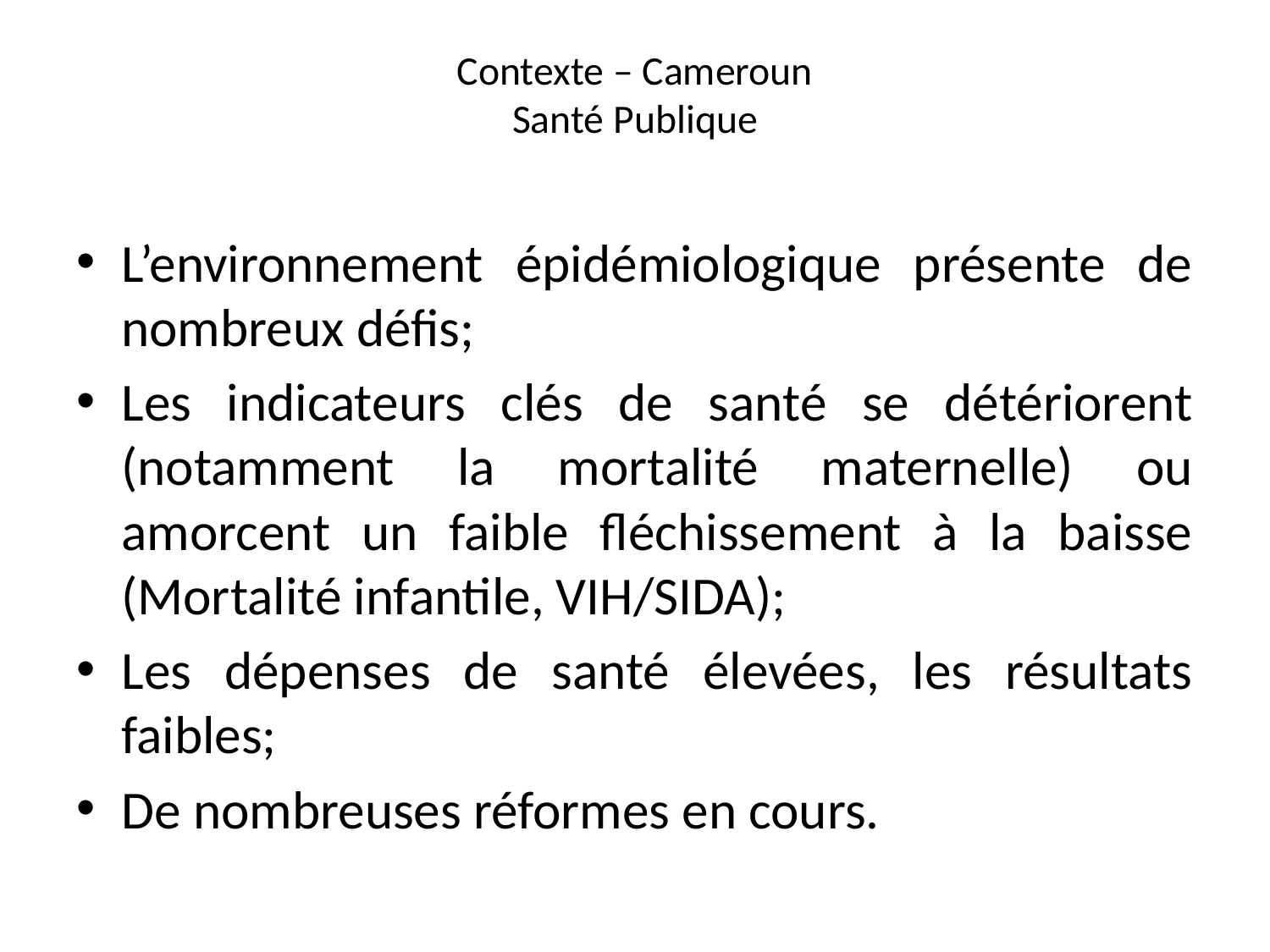

# Contexte – Cameroun Santé Publique
L’environnement épidémiologique présente de nombreux défis;
Les indicateurs clés de santé se détériorent (notamment la mortalité maternelle) ou amorcent un faible fléchissement à la baisse (Mortalité infantile, VIH/SIDA);
Les dépenses de santé élevées, les résultats faibles;
De nombreuses réformes en cours.